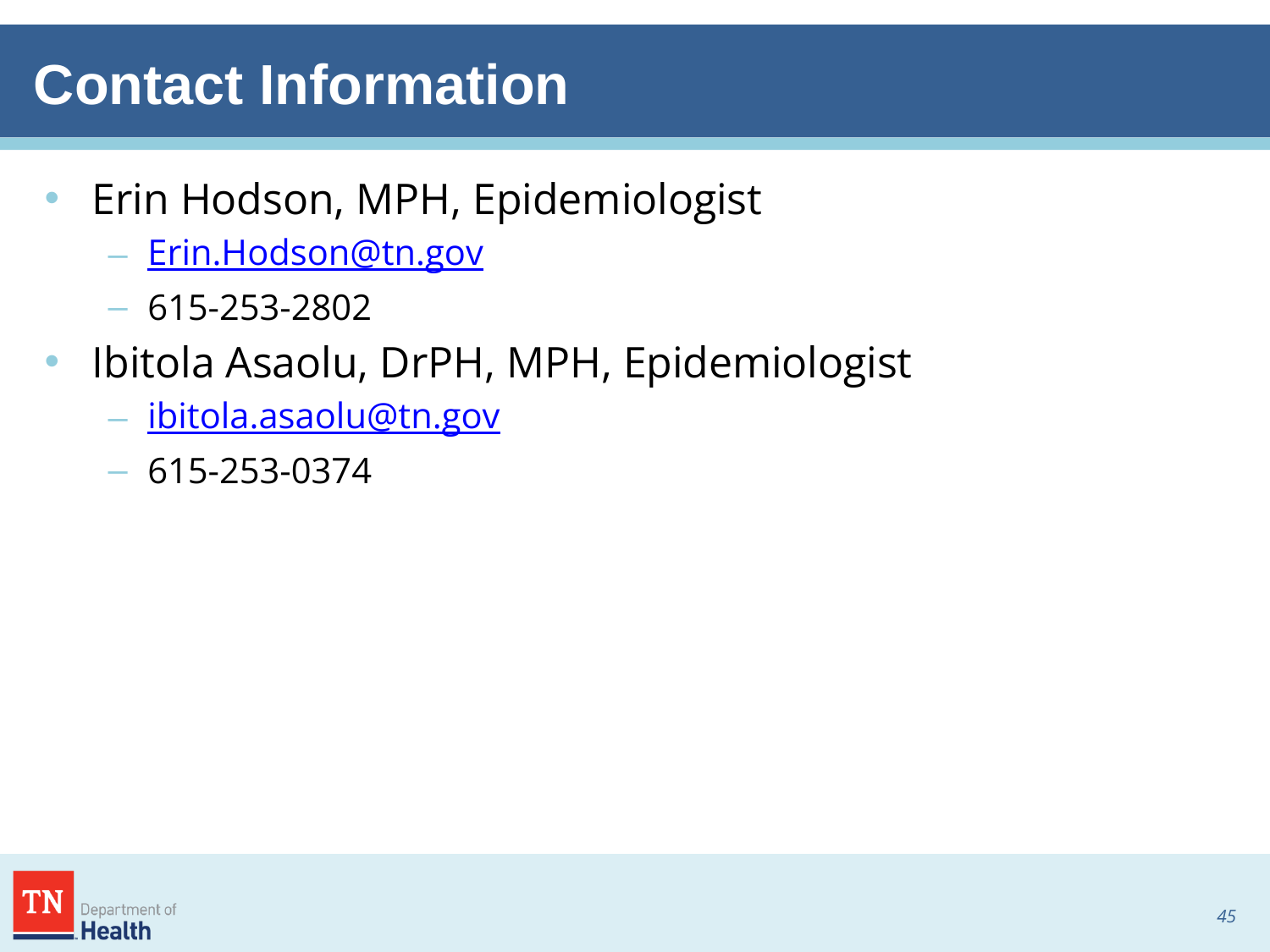

# Contact Information
Erin Hodson, MPH, Epidemiologist
Erin.Hodson@tn.gov
615-253-2802
Ibitola Asaolu, DrPH, MPH, Epidemiologist
ibitola.asaolu@tn.gov
615-253-0374
45